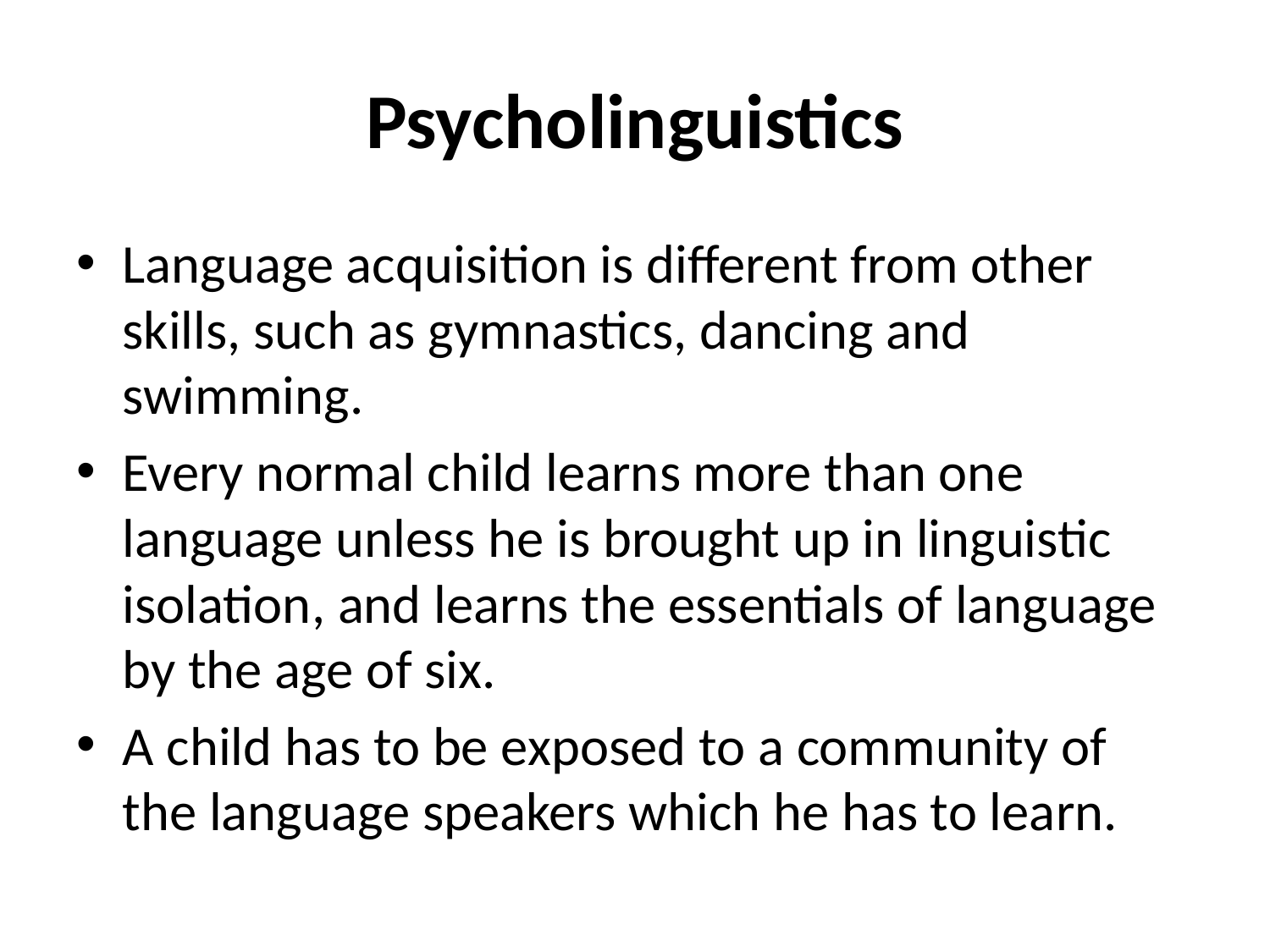

# Psycholinguistics
Language acquisition is different from other skills, such as gymnastics, dancing and swimming.
Every normal child learns more than one language unless he is brought up in linguistic isolation, and learns the essentials of language by the age of six.
A child has to be exposed to a community of the language speakers which he has to learn.